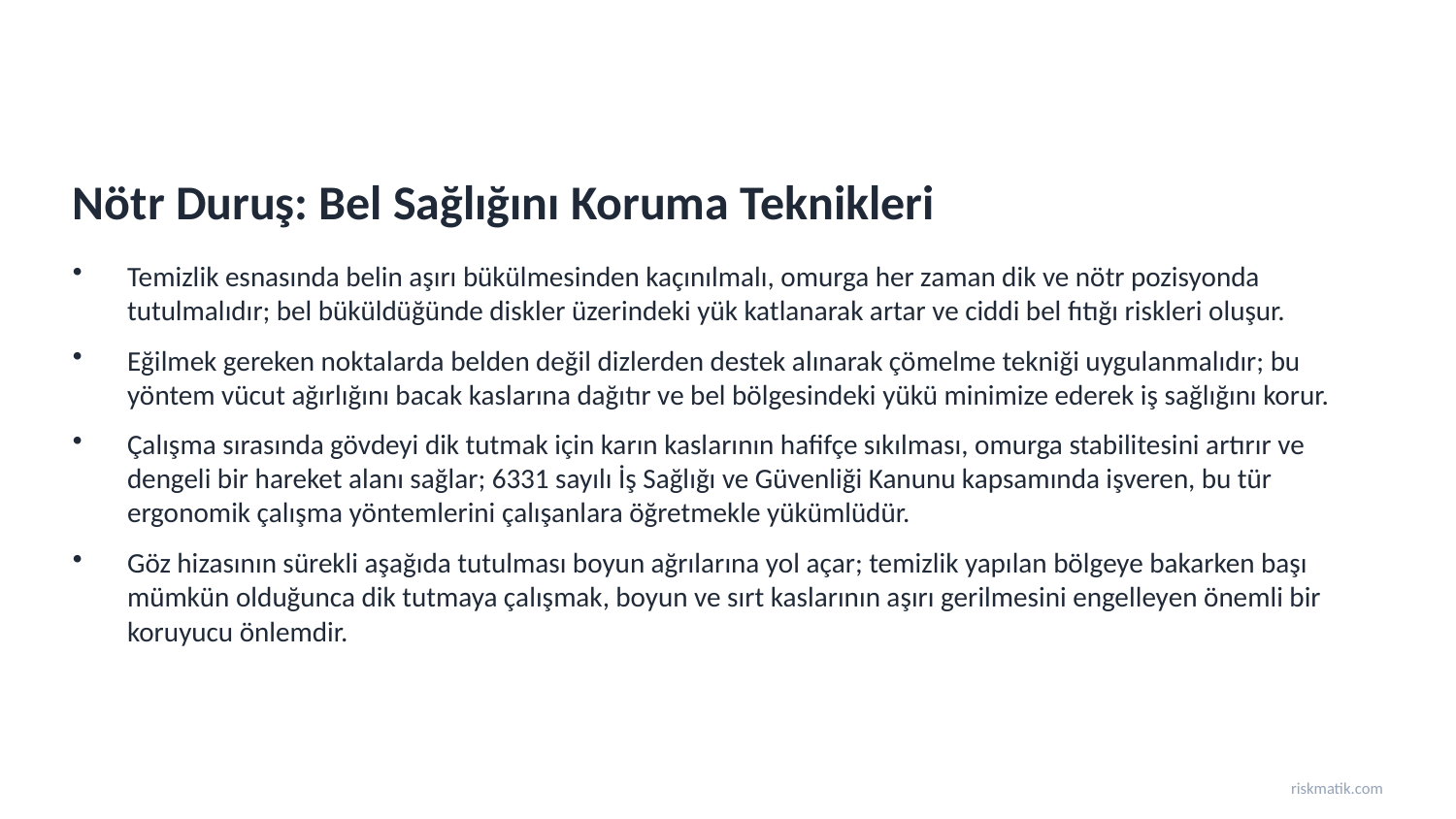

Nötr Duruş: Bel Sağlığını Koruma Teknikleri
Temizlik esnasında belin aşırı bükülmesinden kaçınılmalı, omurga her zaman dik ve nötr pozisyonda tutulmalıdır; bel büküldüğünde diskler üzerindeki yük katlanarak artar ve ciddi bel fıtığı riskleri oluşur.
Eğilmek gereken noktalarda belden değil dizlerden destek alınarak çömelme tekniği uygulanmalıdır; bu yöntem vücut ağırlığını bacak kaslarına dağıtır ve bel bölgesindeki yükü minimize ederek iş sağlığını korur.
Çalışma sırasında gövdeyi dik tutmak için karın kaslarının hafifçe sıkılması, omurga stabilitesini artırır ve dengeli bir hareket alanı sağlar; 6331 sayılı İş Sağlığı ve Güvenliği Kanunu kapsamında işveren, bu tür ergonomik çalışma yöntemlerini çalışanlara öğretmekle yükümlüdür.
Göz hizasının sürekli aşağıda tutulması boyun ağrılarına yol açar; temizlik yapılan bölgeye bakarken başı mümkün olduğunca dik tutmaya çalışmak, boyun ve sırt kaslarının aşırı gerilmesini engelleyen önemli bir koruyucu önlemdir.
riskmatik.com